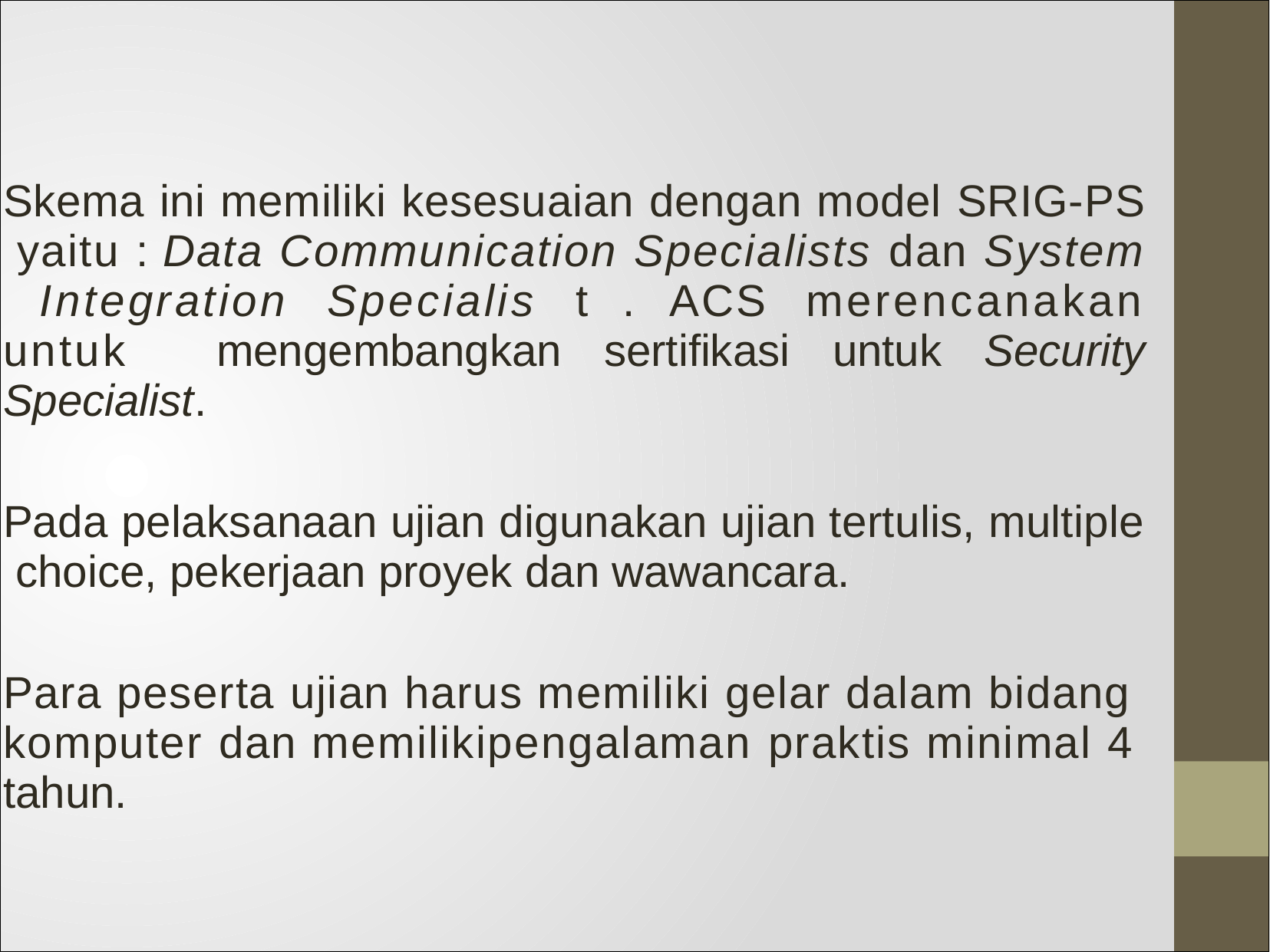

Skema ini memiliki kesesuaian dengan model SRIG-PS  yaitu : Data Communication Specialists dan System  Integration Specialis t . ACS merencanakan untuk  mengembangkan sertifikasi untuk Security Specialist.

Pada pelaksanaan ujian digunakan ujian tertulis, multiple  choice, pekerjaan proyek dan wawancara.

Para peserta ujian harus memiliki gelar dalam bidang  komputer dan memilikipengalaman praktis minimal 4  tahun.